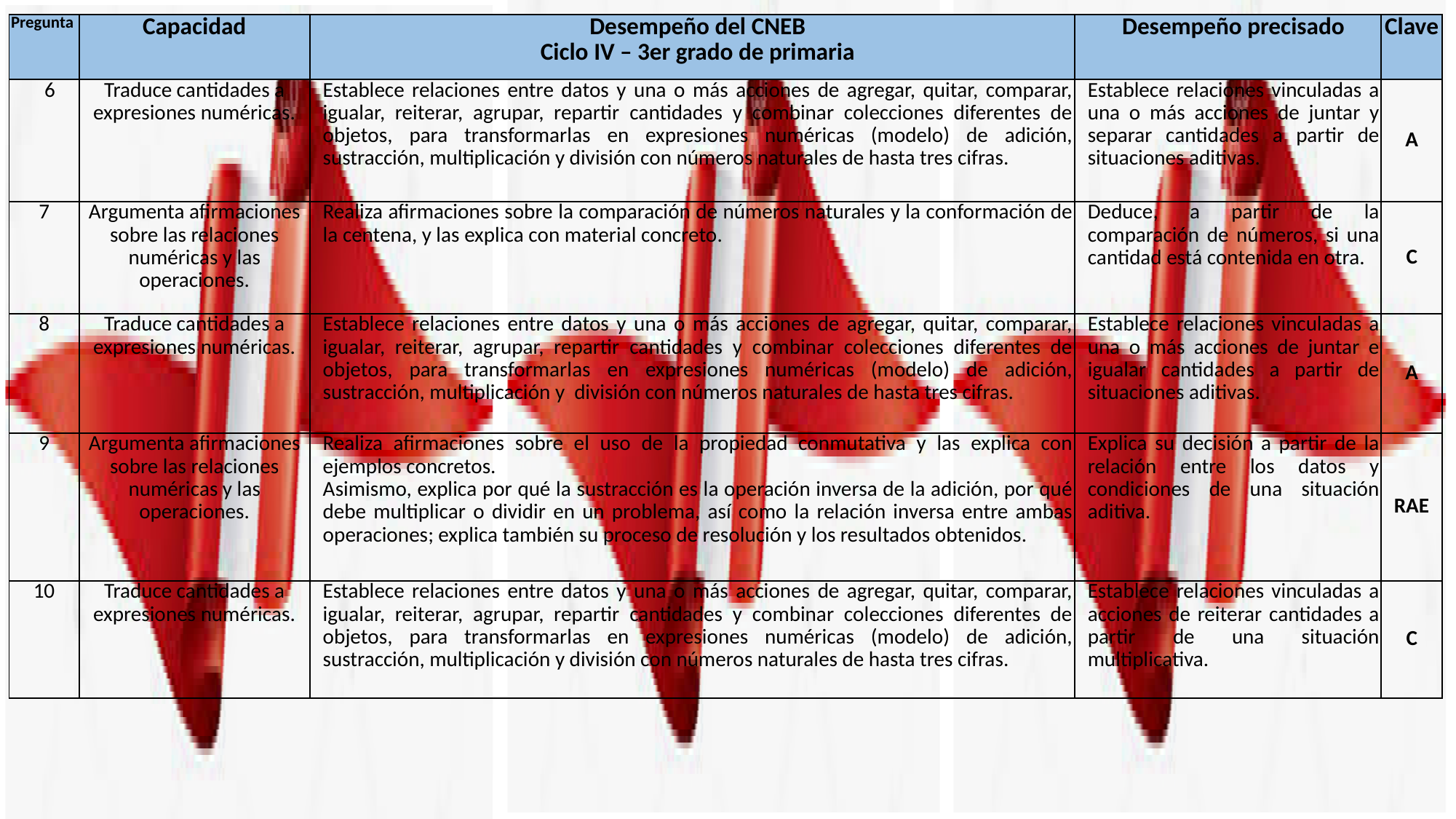

| Pregunta | Capacidad | Desempeño del CNEB Ciclo IV – 3er grado de primaria | Desempeño precisado | Clave |
| --- | --- | --- | --- | --- |
| 6 | Traduce cantidades a expresiones numéricas. | Establece relaciones entre datos y una o más acciones de agregar, quitar, comparar, igualar, reiterar, agrupar, repartir cantidades y combinar colecciones diferentes de objetos, para transformarlas en expresiones numéricas (modelo) de adición, sustracción, multiplicación y división con números naturales de hasta tres cifras. | Establece relaciones vinculadas a una o más acciones de juntar y separar cantidades a partir de situaciones aditivas. | A |
| 7 | Argumenta afirmaciones sobre las relaciones numéricas y las operaciones. | Realiza afirmaciones sobre la comparación de números naturales y la conformación de la centena, y las explica con material concreto. | Deduce, a partir de la comparación de números, si una cantidad está contenida en otra. | C |
| 8 | Traduce cantidades a expresiones numéricas. | Establece relaciones entre datos y una o más acciones de agregar, quitar, comparar, igualar, reiterar, agrupar, repartir cantidades y combinar colecciones diferentes de objetos, para transformarlas en expresiones numéricas (modelo) de adición, sustracción, multiplicación y división con números naturales de hasta tres cifras. | Establece relaciones vinculadas a una o más acciones de juntar e igualar cantidades a partir de situaciones aditivas. | A |
| 9 | Argumenta afirmaciones sobre las relaciones numéricas y las operaciones. | Realiza afirmaciones sobre el uso de la propiedad conmutativa y las explica con ejemplos concretos. Asimismo, explica por qué la sustracción es la operación inversa de la adición, por qué debe multiplicar o dividir en un problema, así como la relación inversa entre ambas operaciones; explica también su proceso de resolución y los resultados obtenidos. | Explica su decisión a partir de la relación entre los datos y condiciones de una situación aditiva. | RAE |
| 10 | Traduce cantidades a expresiones numéricas. | Establece relaciones entre datos y una o más acciones de agregar, quitar, comparar, igualar, reiterar, agrupar, repartir cantidades y combinar colecciones diferentes de objetos, para transformarlas en expresiones numéricas (modelo) de adición, sustracción, multiplicación y división con números naturales de hasta tres cifras. | Establece relaciones vinculadas a acciones de reiterar cantidades a partir de una situación multiplicativa. | C |